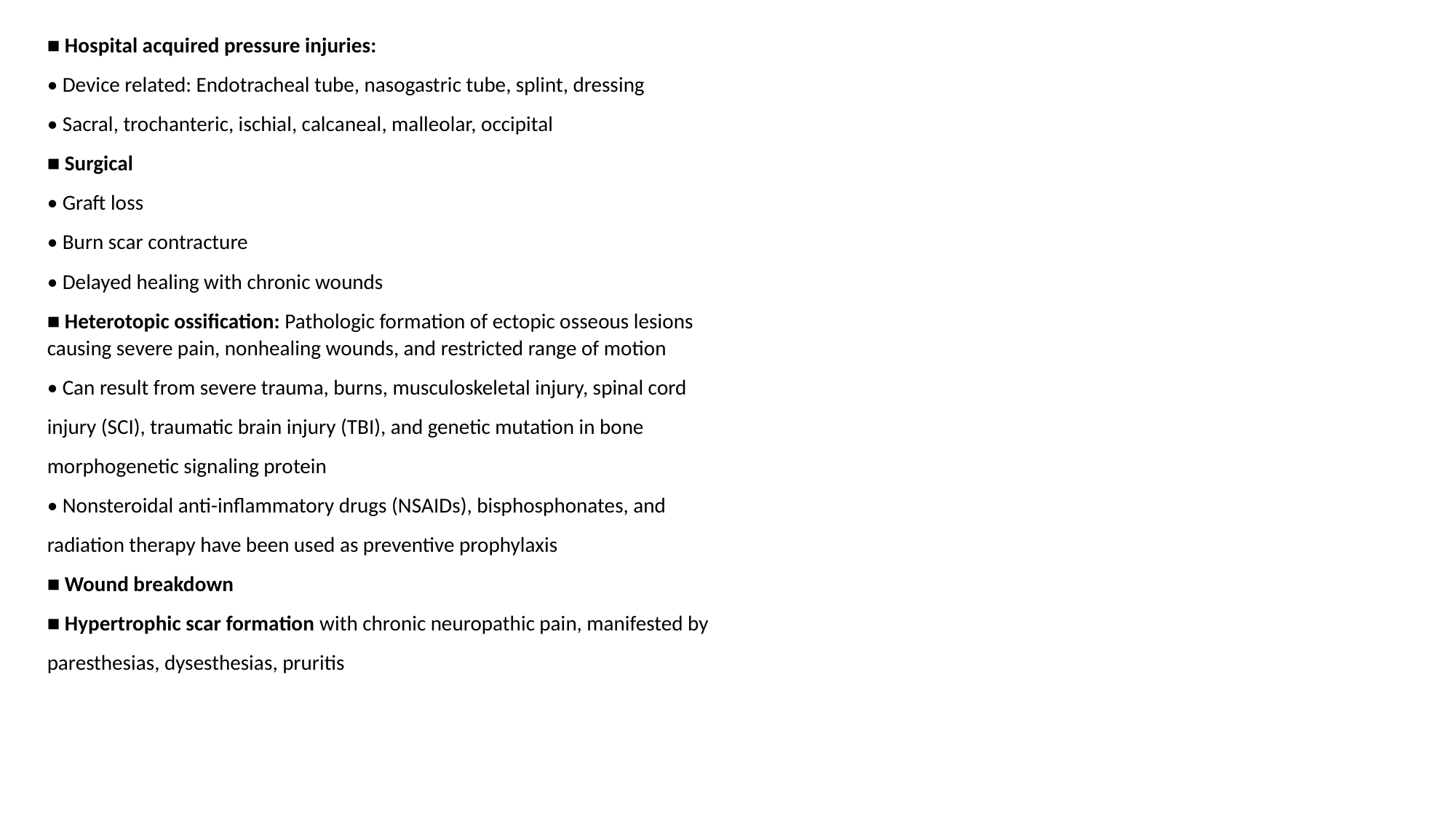

■ Hospital acquired pressure injuries:
• Device related: Endotracheal tube, nasogastric tube, splint, dressing
• Sacral, trochanteric, ischial, calcaneal, malleolar, occipital
■ Surgical
• Graft loss
• Burn scar contracture
• Delayed healing with chronic wounds
■ Heterotopic ossification: Pathologic formation of ectopic osseous lesions causing severe pain, nonhealing wounds, and restricted range of motion
• Can result from severe trauma, burns, musculoskeletal injury, spinal cord
injury (SCI), traumatic brain injury (TBI), and genetic mutation in bone
morphogenetic signaling protein
• Nonsteroidal anti-inflammatory drugs (NSAIDs), bisphosphonates, and
radiation therapy have been used as preventive prophylaxis
■ Wound breakdown
■ Hypertrophic scar formation with chronic neuropathic pain, manifested by
paresthesias, dysesthesias, pruritis